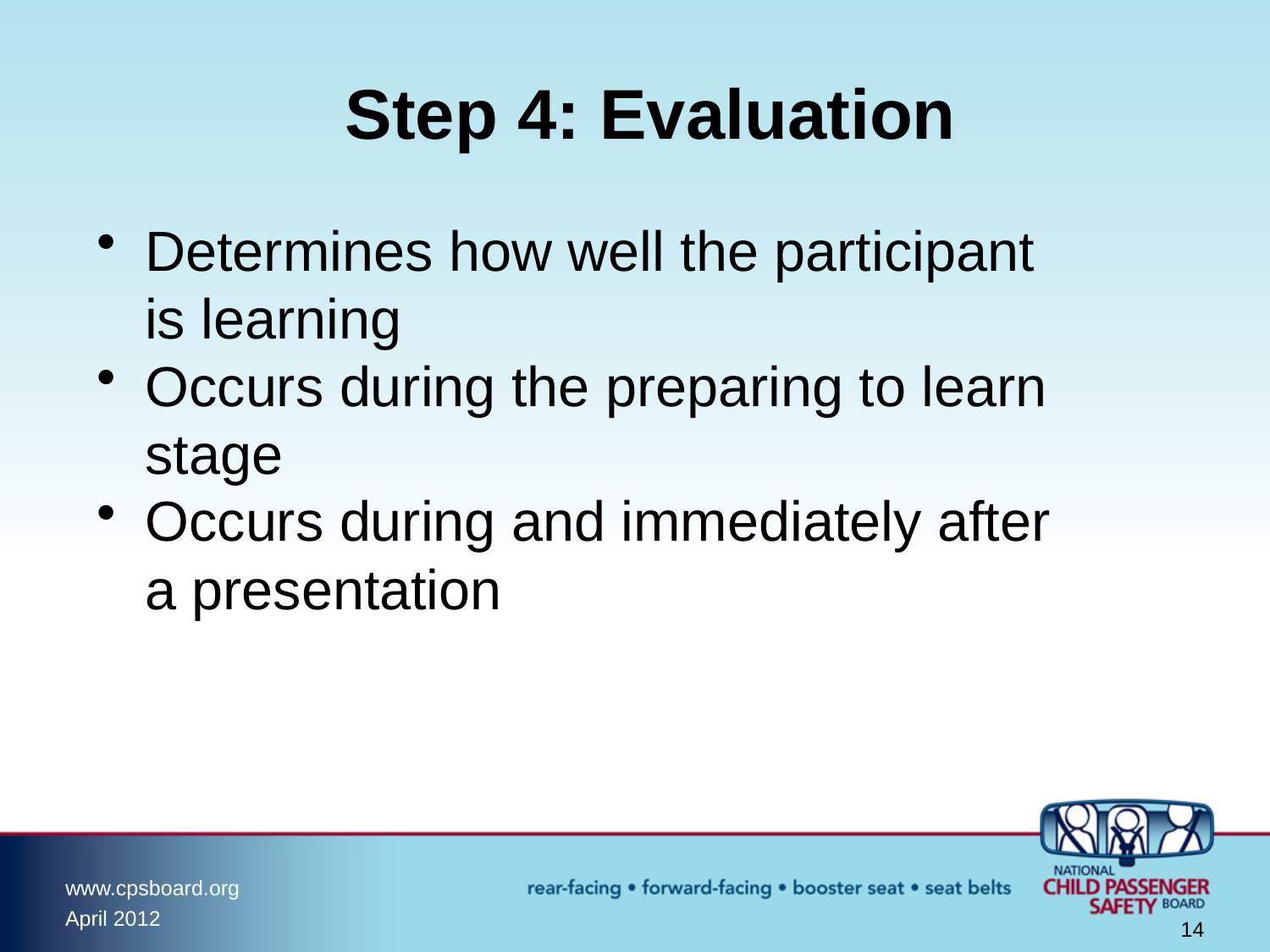

Step 4: Evaluation
Determines how well the participant is learning
Occurs during the preparing to learn stage
Occurs during and immediately after a presentation
14